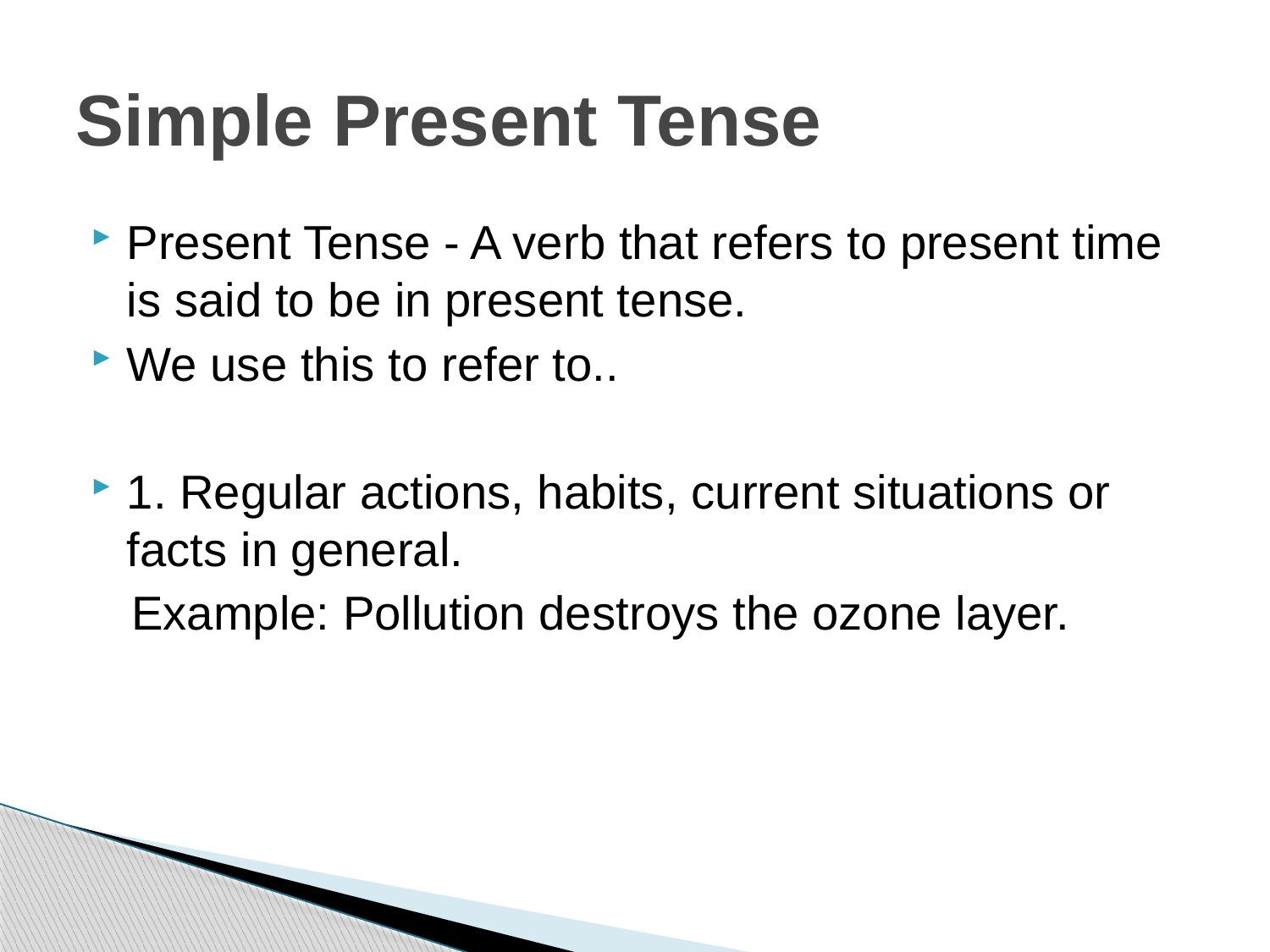

# Simple Present Tense
Present Tense - A verb that refers to present time is said to be in present tense.
We use this to refer to..

1. Regular actions, habits, current situations or facts in general.
   Example: Pollution destroys the ozone layer.